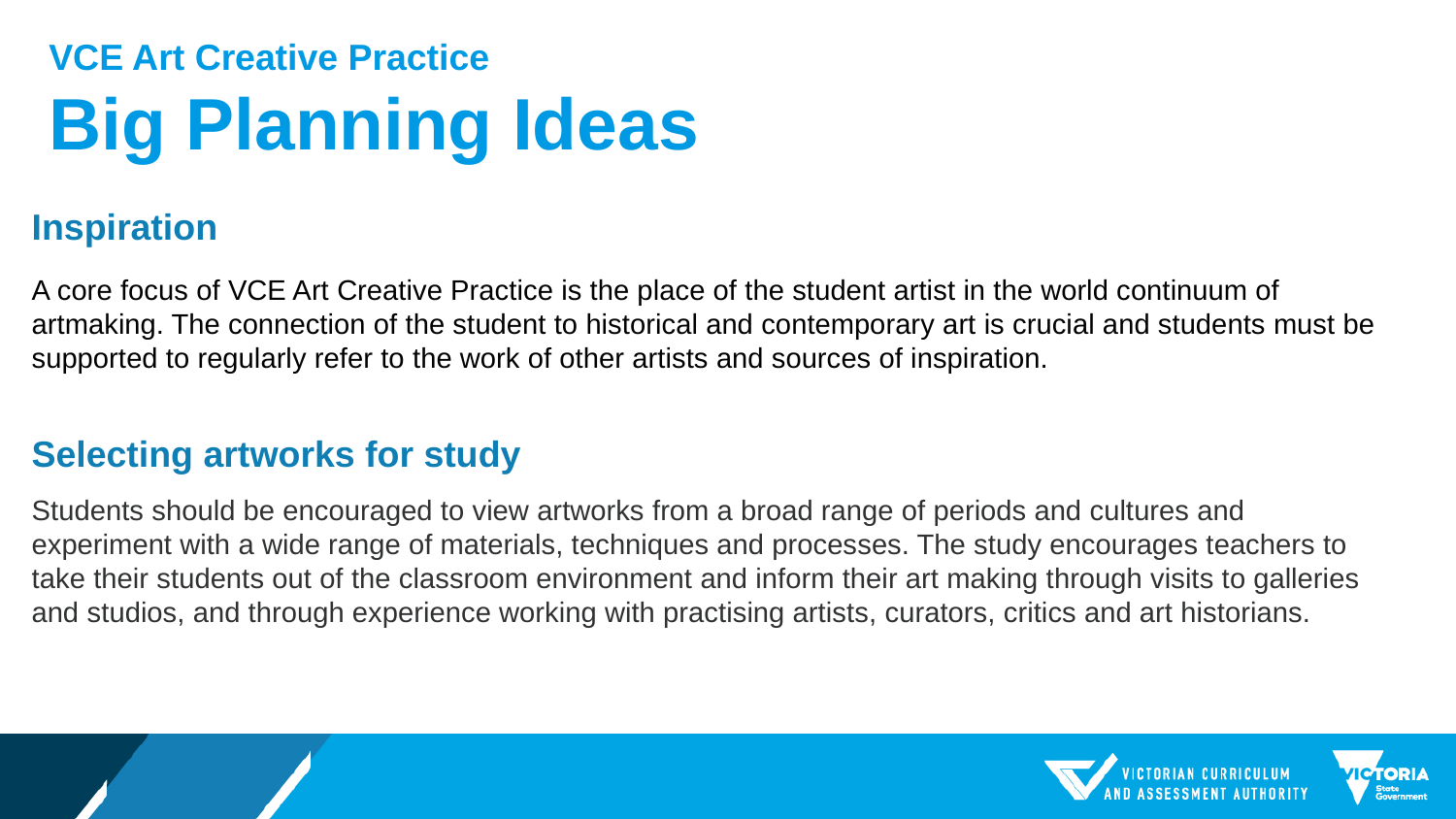

# VCE Art Creative Practice Big Planning Ideas
Inspiration
A core focus of VCE Art Creative Practice is the place of the student artist in the world continuum of artmaking. The connection of the student to historical and contemporary art is crucial and students must be supported to regularly refer to the work of other artists and sources of inspiration.
Selecting artworks for study
Students should be encouraged to view artworks from a broad range of periods and cultures and experiment with a wide range of materials, techniques and processes. The study encourages teachers to take their students out of the classroom environment and inform their art making through visits to galleries and studios, and through experience working with practising artists, curators, critics and art historians.